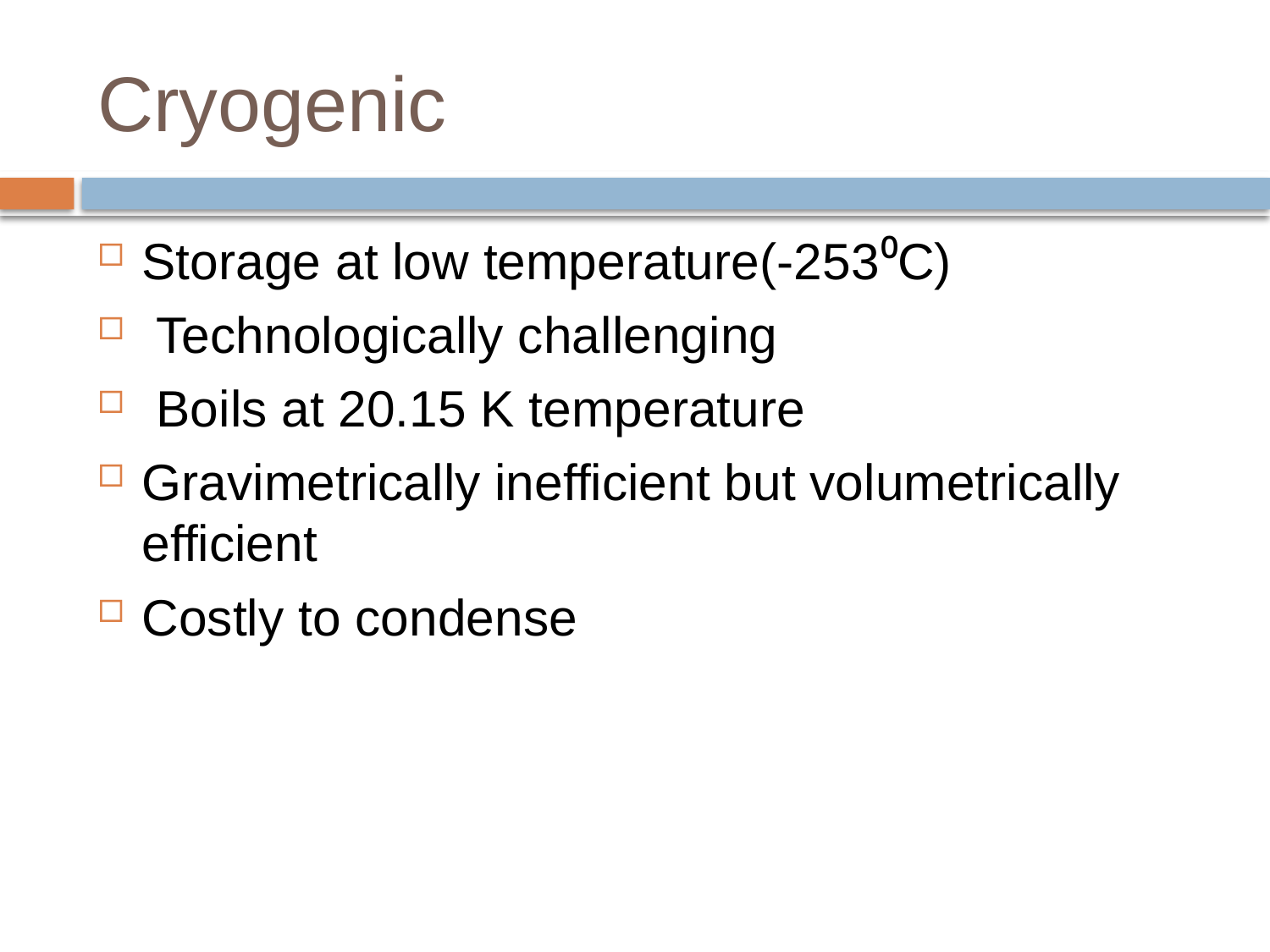

# Cryogenic
Storage at low temperature(-253⁰C)
 Technologically challenging
 Boils at 20.15 K temperature
Gravimetrically inefficient but volumetrically efficient
Costly to condense